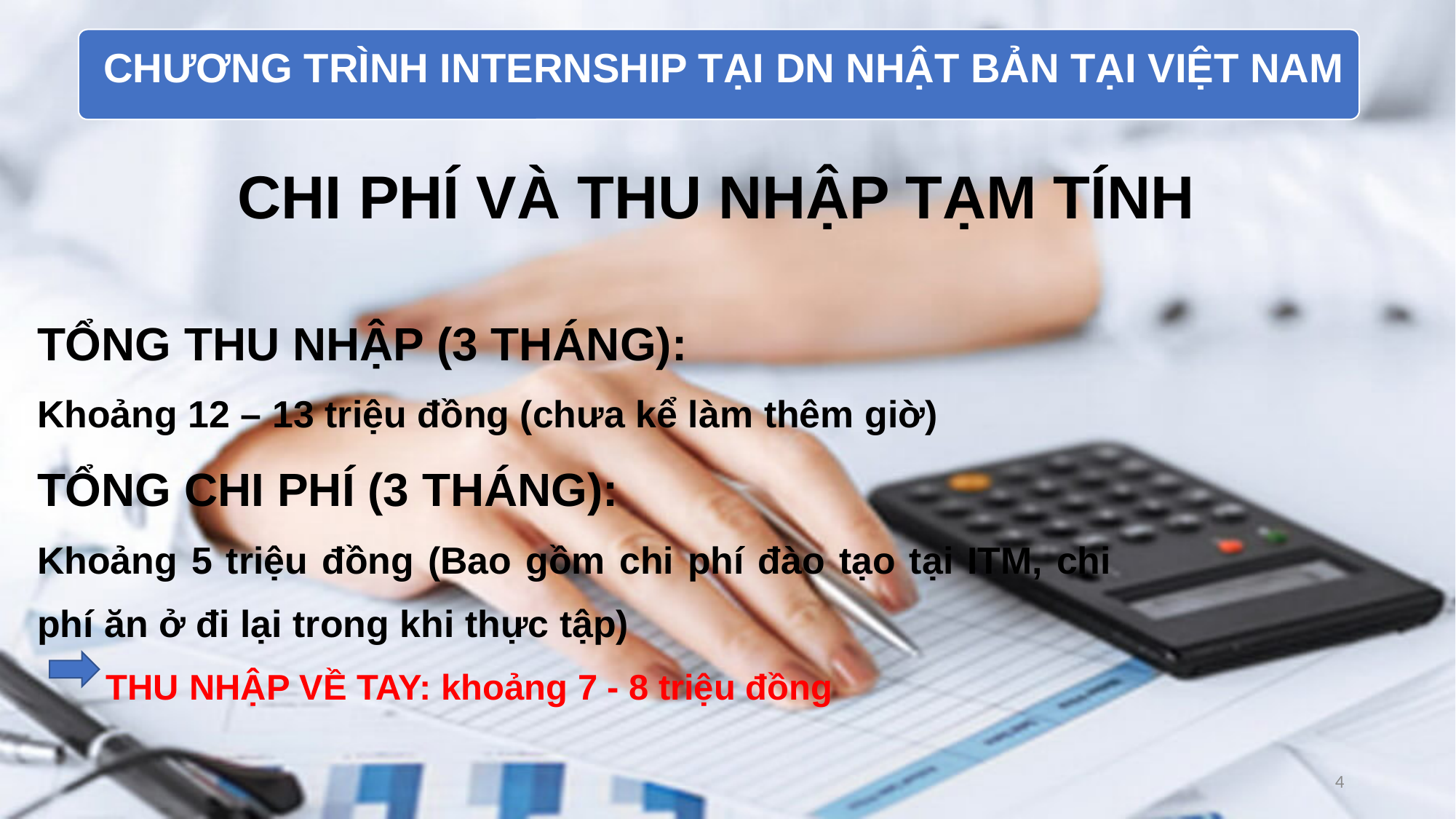

CHƯƠNG TRÌNH INTERNSHIP TẠI DN NHẬT BẢN TẠI VIỆT NAM
CHI PHÍ VÀ THU NHẬP TẠM TÍNH
TỔNG THU NHẬP (3 THÁNG):
Khoảng 12 – 13 triệu đồng (chưa kể làm thêm giờ)
TỔNG CHI PHÍ (3 THÁNG):
Khoảng 5 triệu đồng (Bao gồm chi phí đào tạo tại ITM, chi phí ăn ở đi lại trong khi thực tập)
       THU NHẬP VỀ TAY: khoảng 7 - 8 triệu đồng

4